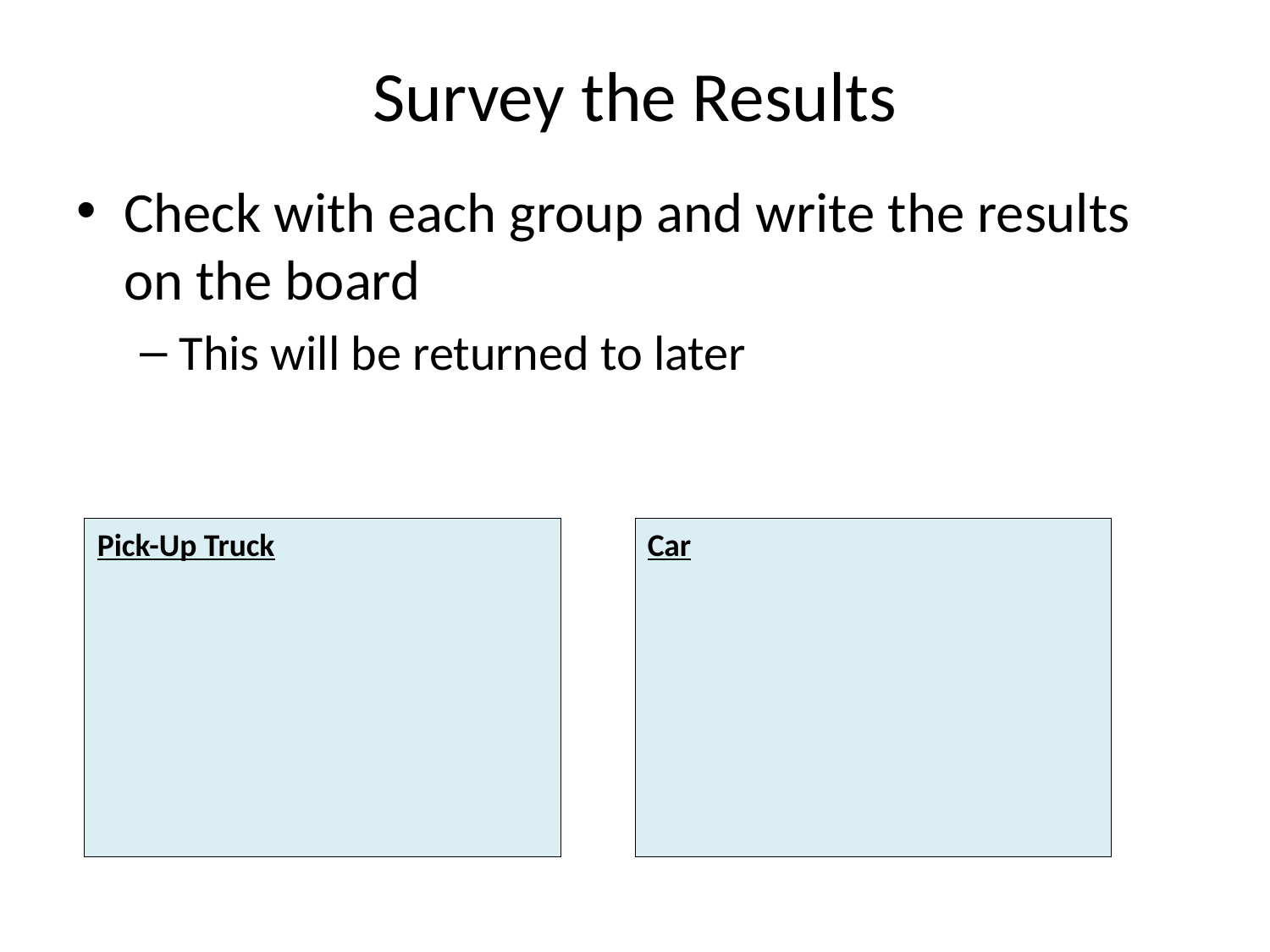

# Survey the Results
Check with each group and write the results on the board
This will be returned to later
Pick-Up Truck
Car